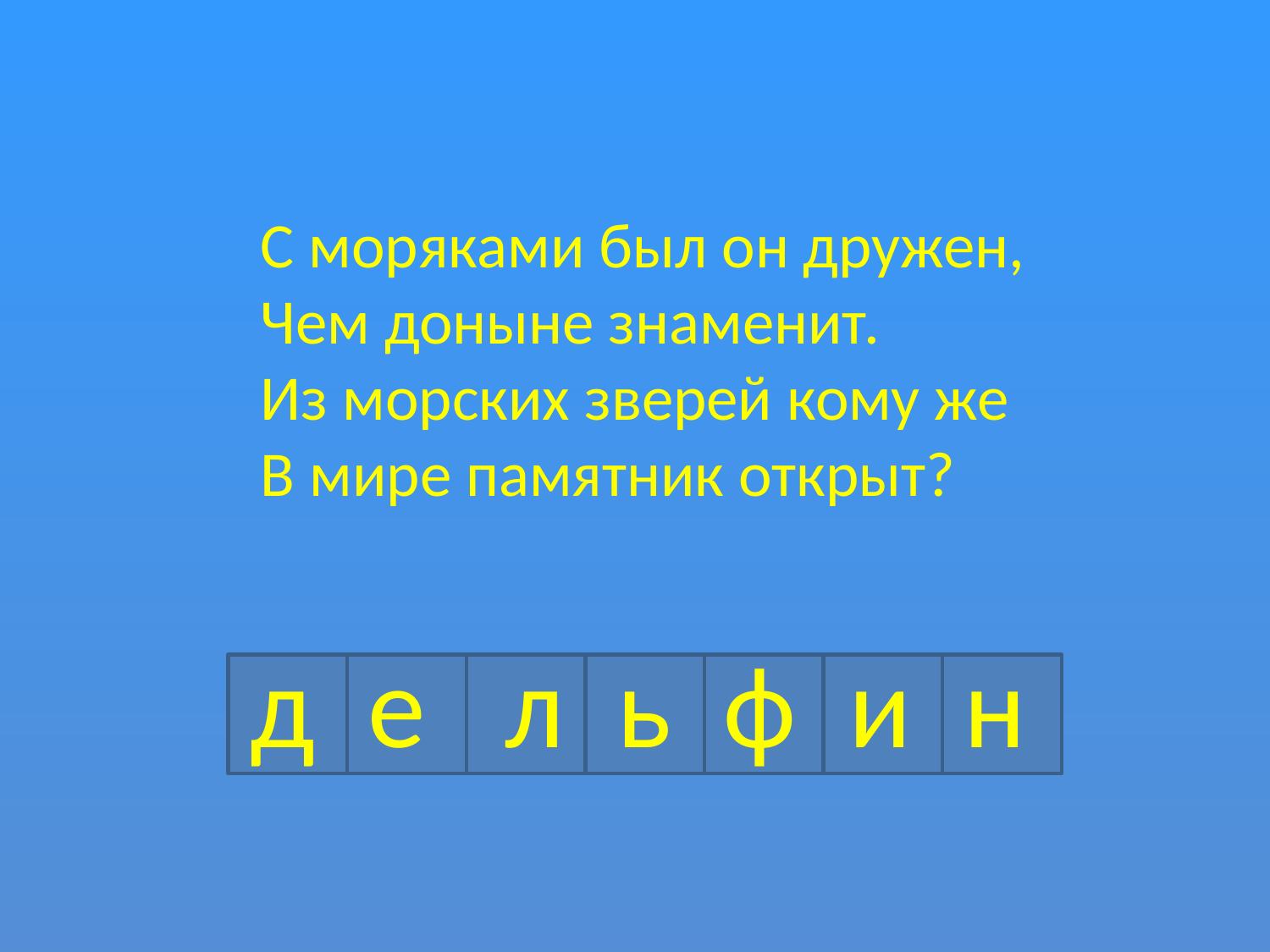

С моряками был он дружен,
Чем доныне знаменит.
Из морских зверей кому же
В мире памятник открыт?
д  е   л  ь  ф  и  н